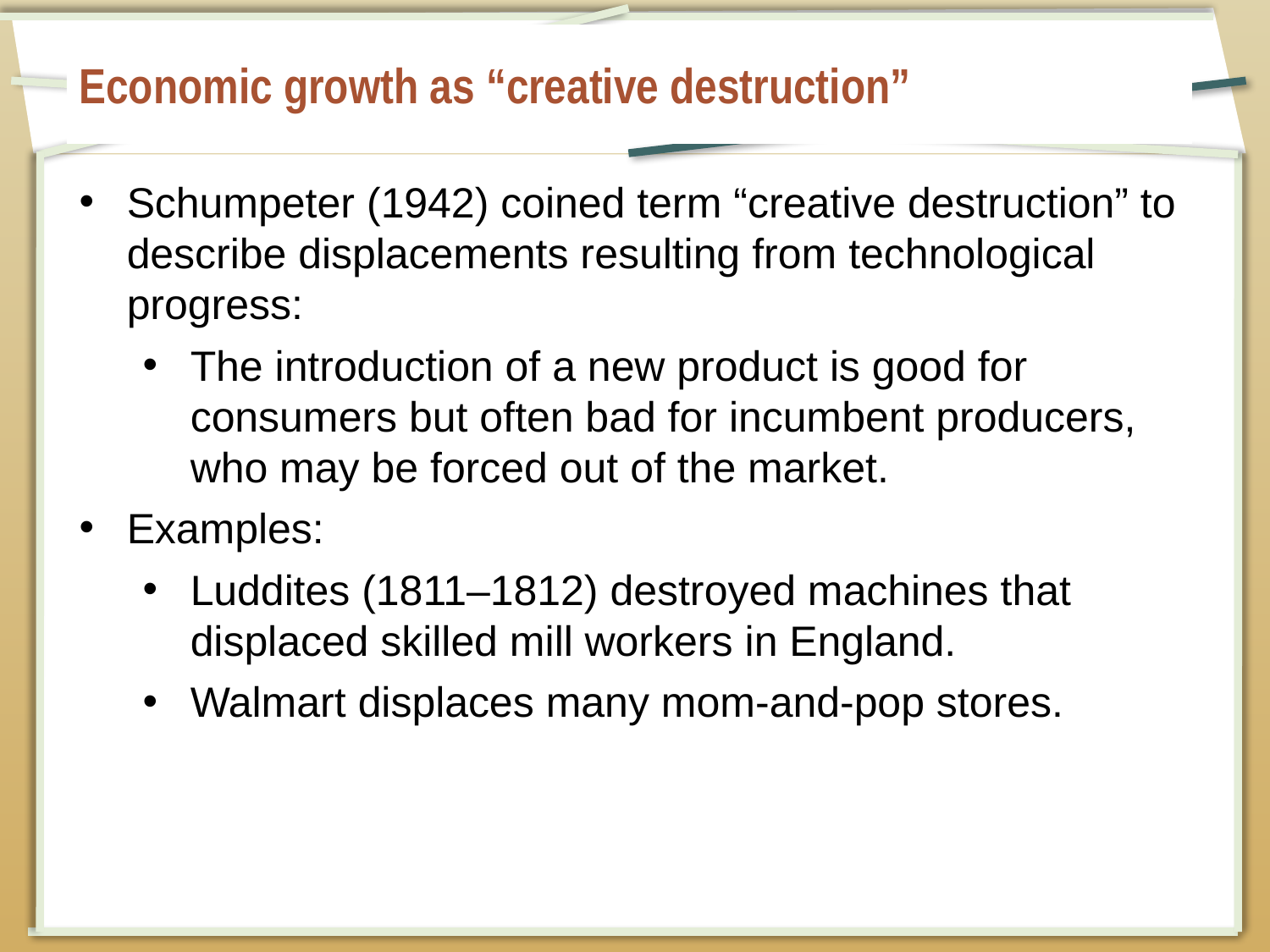

# Economic growth as “creative destruction”
Schumpeter (1942) coined term “creative destruction” to describe displacements resulting from technological progress:
The introduction of a new product is good for consumers but often bad for incumbent producers, who may be forced out of the market.
Examples:
Luddites (1811–1812) destroyed machines that displaced skilled mill workers in England.
Walmart displaces many mom-and-pop stores.